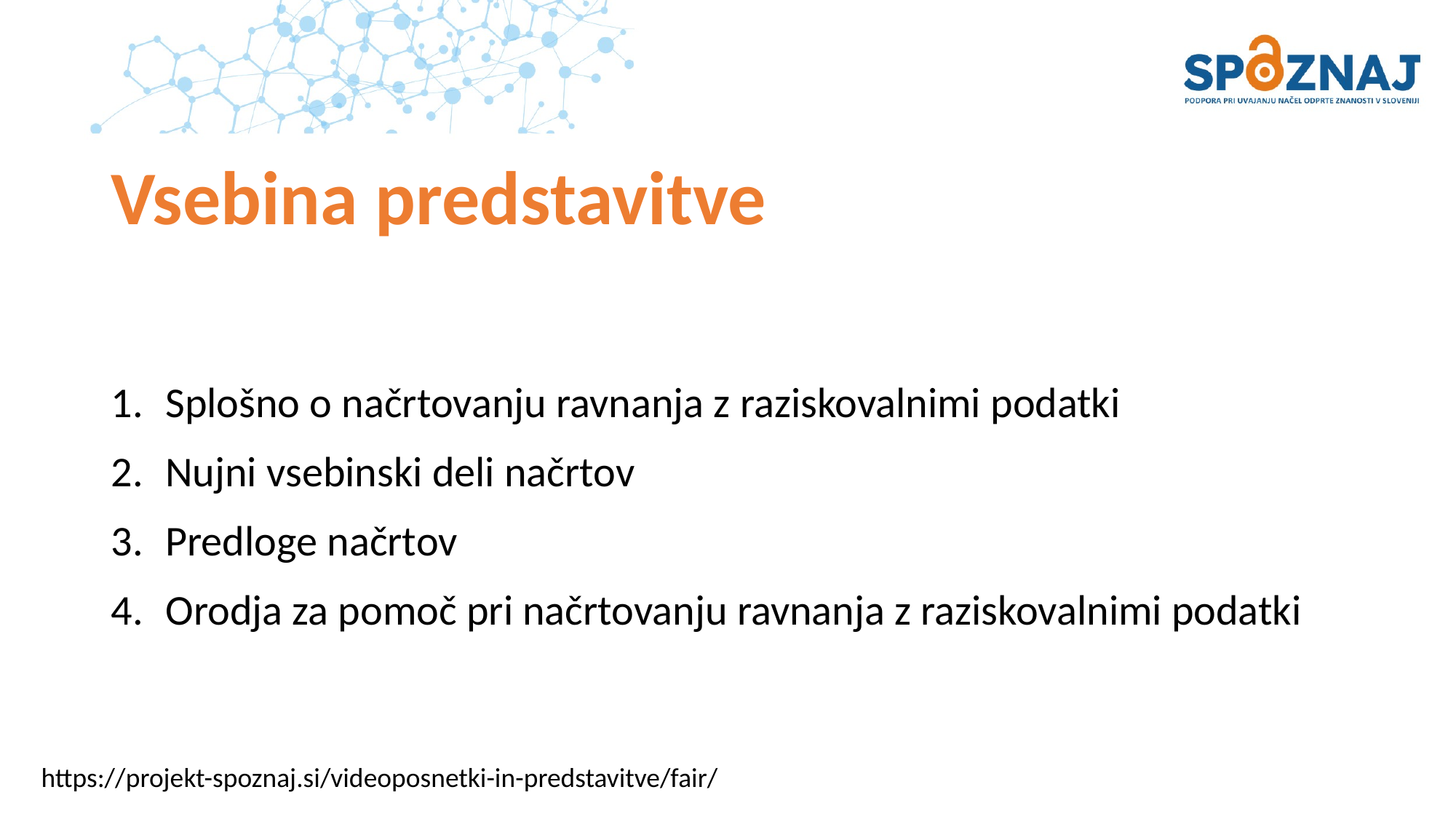

# Vsebina predstavitve

Splošno o načrtovanju ravnanja z raziskovalnimi podatki
Nujni vsebinski deli načrtov
Predloge načrtov
Orodja za pomoč pri načrtovanju ravnanja z raziskovalnimi podatki
https://projekt-spoznaj.si/videoposnetki-in-predstavitve/fair/